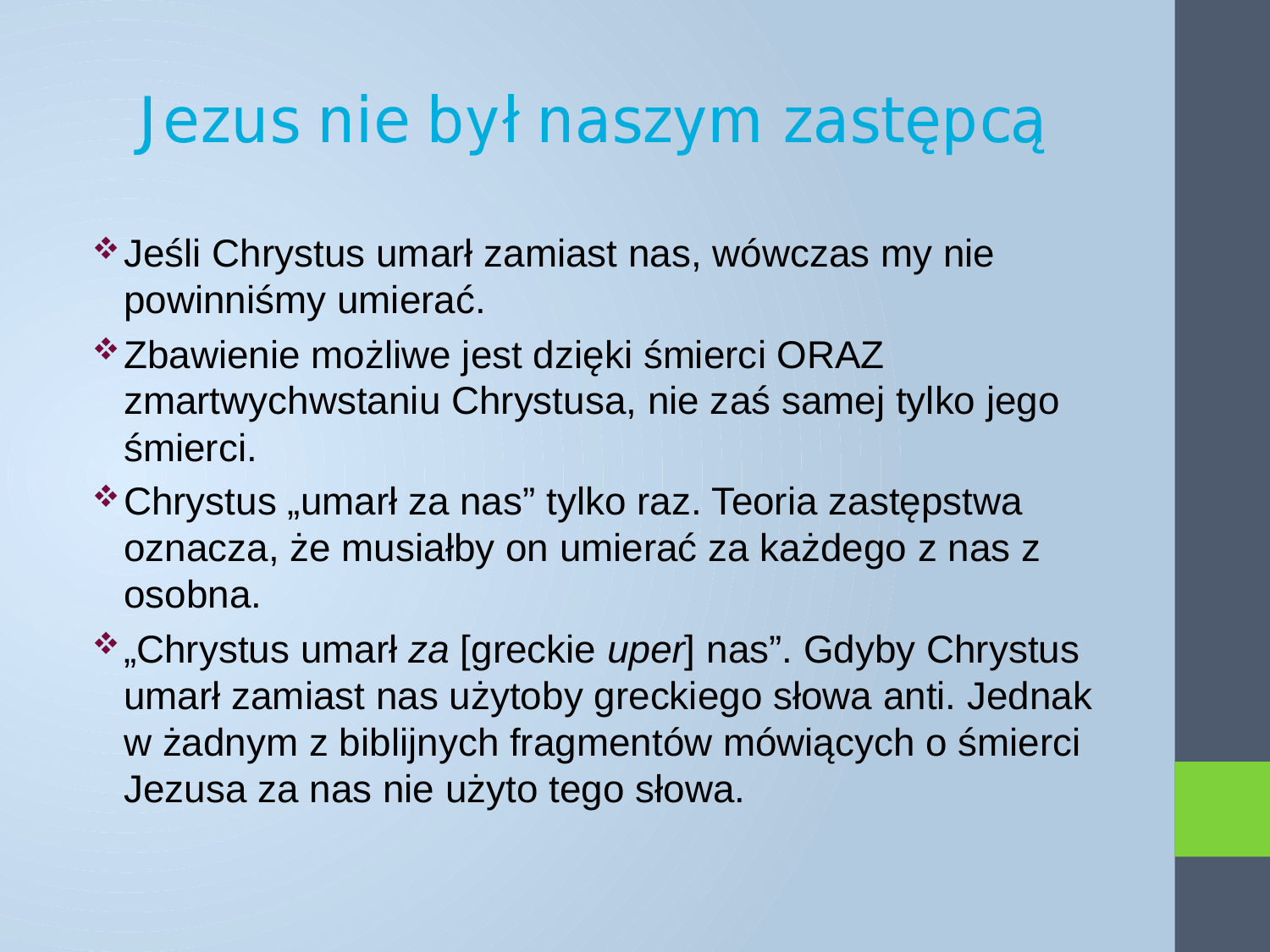

# Jezus nie był naszym zastępcą
Jeśli Chrystus umarł zamiast nas, wówczas my nie powinniśmy umierać.
Zbawienie możliwe jest dzięki śmierci ORAZ zmartwychwstaniu Chrystusa, nie zaś samej tylko jego śmierci.
Chrystus „umarł za nas” tylko raz. Teoria zastępstwa oznacza, że musiałby on umierać za każdego z nas z osobna.
„Chrystus umarł za [greckie uper] nas”. Gdyby Chrystus umarł zamiast nas użytoby greckiego słowa anti. Jednak w żadnym z biblijnych fragmentów mówiących o śmierci Jezusa za nas nie użyto tego słowa.